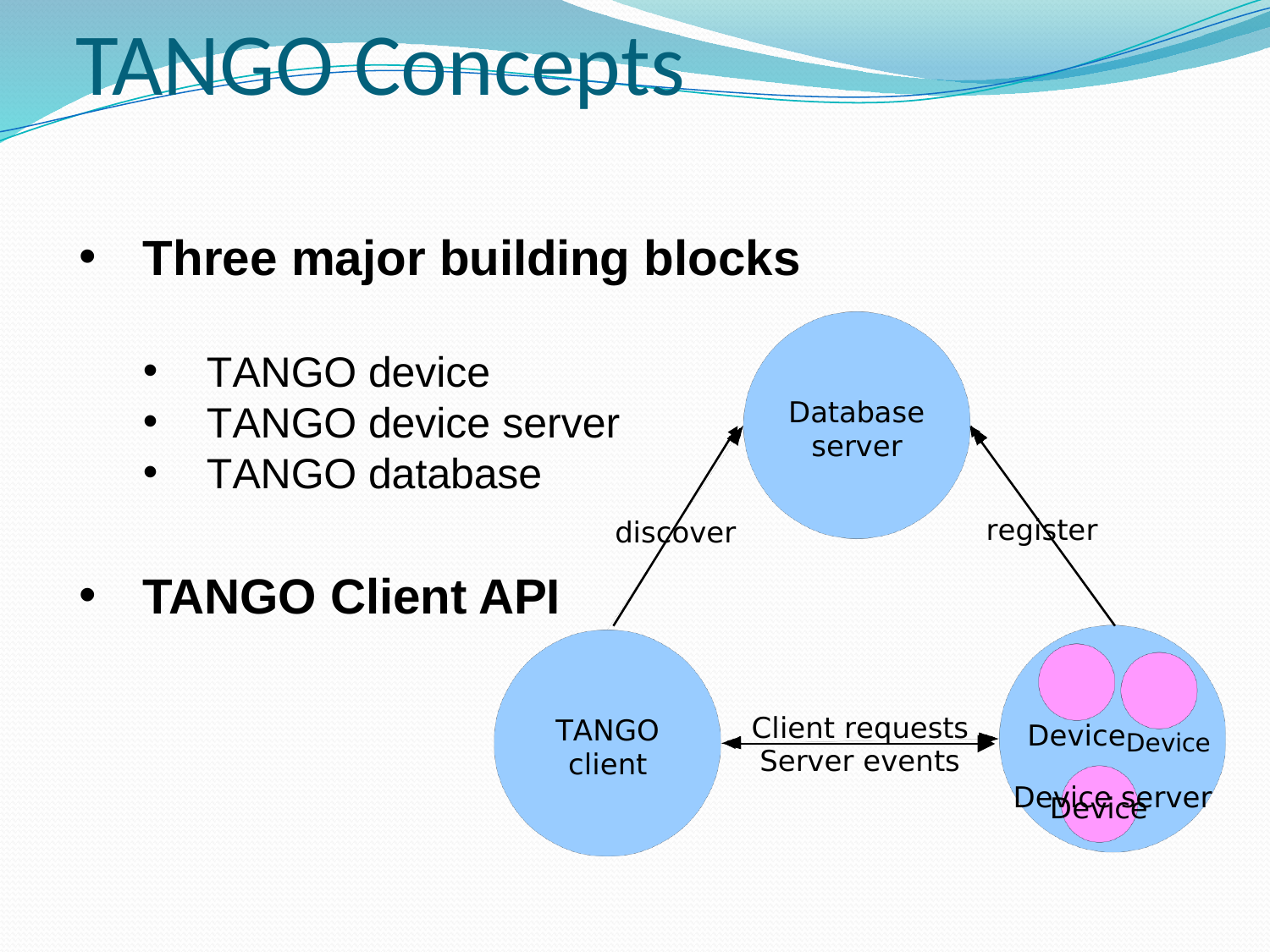

TANGO Concepts
Three major building blocks
TANGO device
TANGO device server
TANGO database
TANGO Client API

Database server
register
discover
DeviceDevice Device server
Client requests Server events
TANGO
client
Device